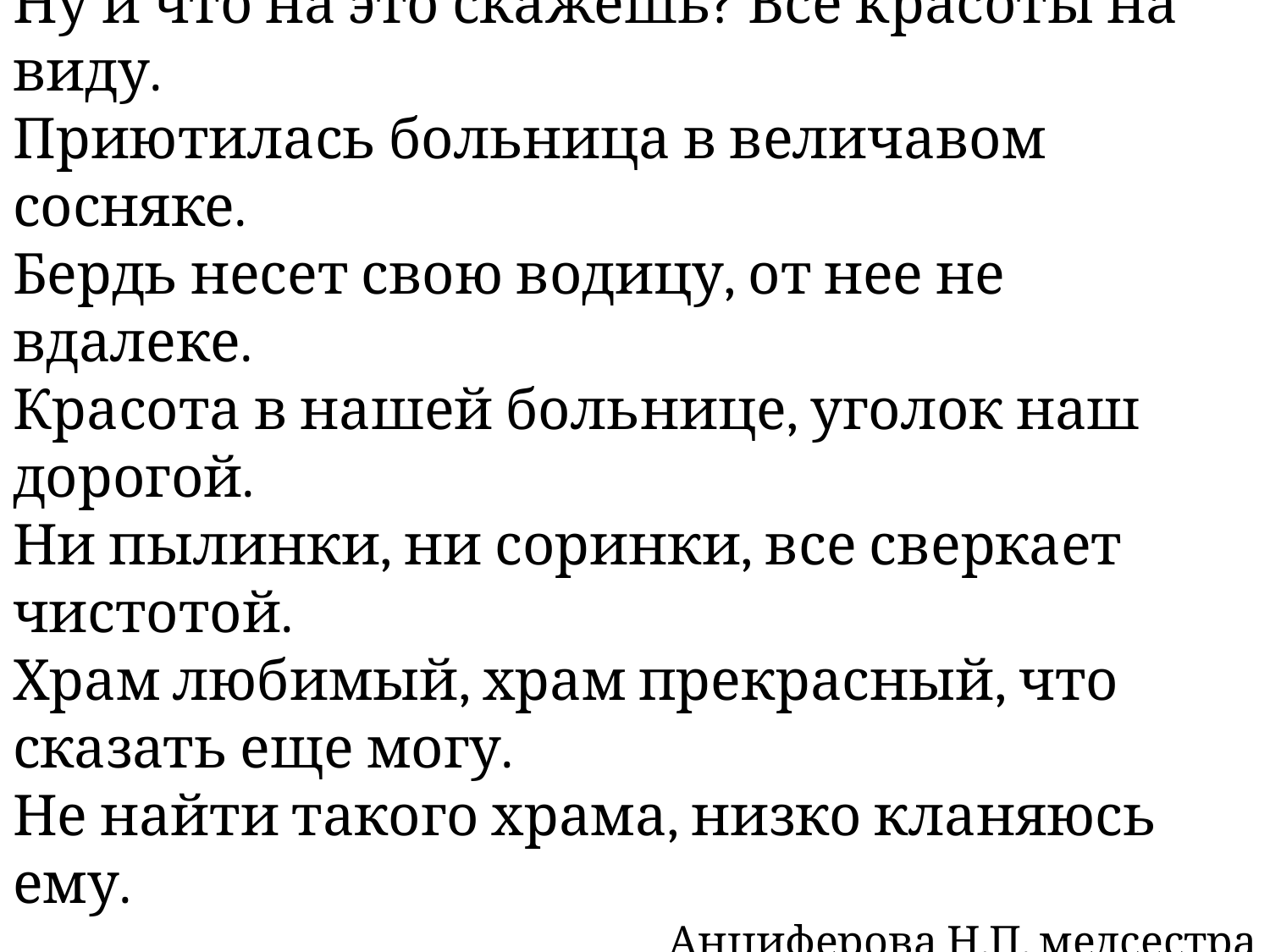

Легостаево деревню, я от всей души люблю.
Ну и что на это скажешь? Все красоты на виду.
Приютилась больница в величавом сосняке.
Бердь несет свою водицу, от нее не вдалеке.
Красота в нашей больнице, уголок наш дорогой.
Ни пылинки, ни соринки, все сверкает чистотой.
Храм любимый, храм прекрасный, что сказать еще могу.
Не найти такого храма, низко кланяюсь ему.
Анциферова Н.П. медсестра